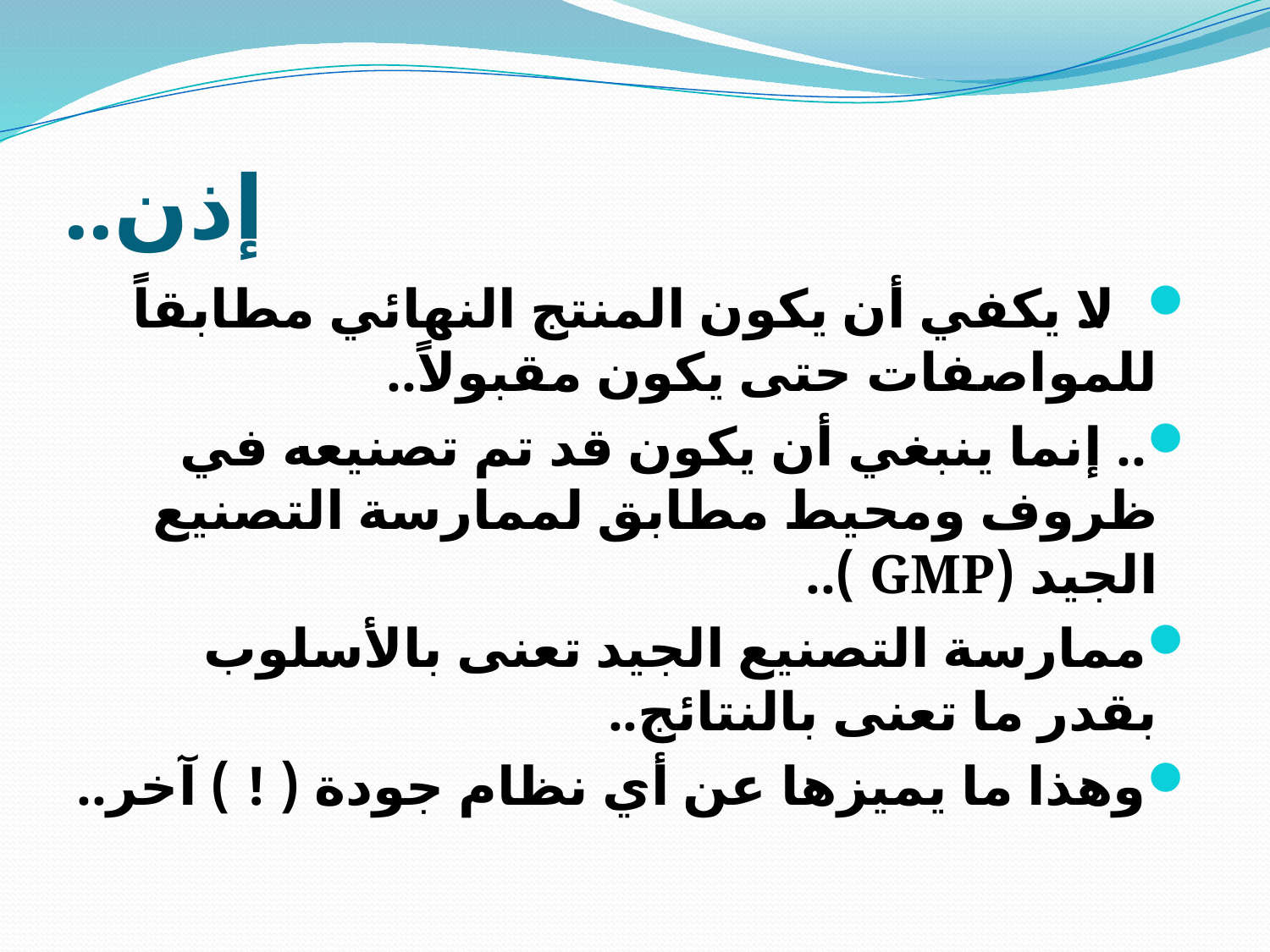

# إذن..
..لا يكفي أن يكون المنتج النهائي مطابقاً للمواصفات حتى يكون مقبولاً..
.. إنما ينبغي أن يكون قد تم تصنيعه في ظروف ومحيط مطابق لممارسة التصنيع الجيد (GMP )..
ممارسة التصنيع الجيد تعنى بالأسلوب بقدر ما تعنى بالنتائج..
وهذا ما يميزها عن أي نظام جودة ( ! ) آخر..